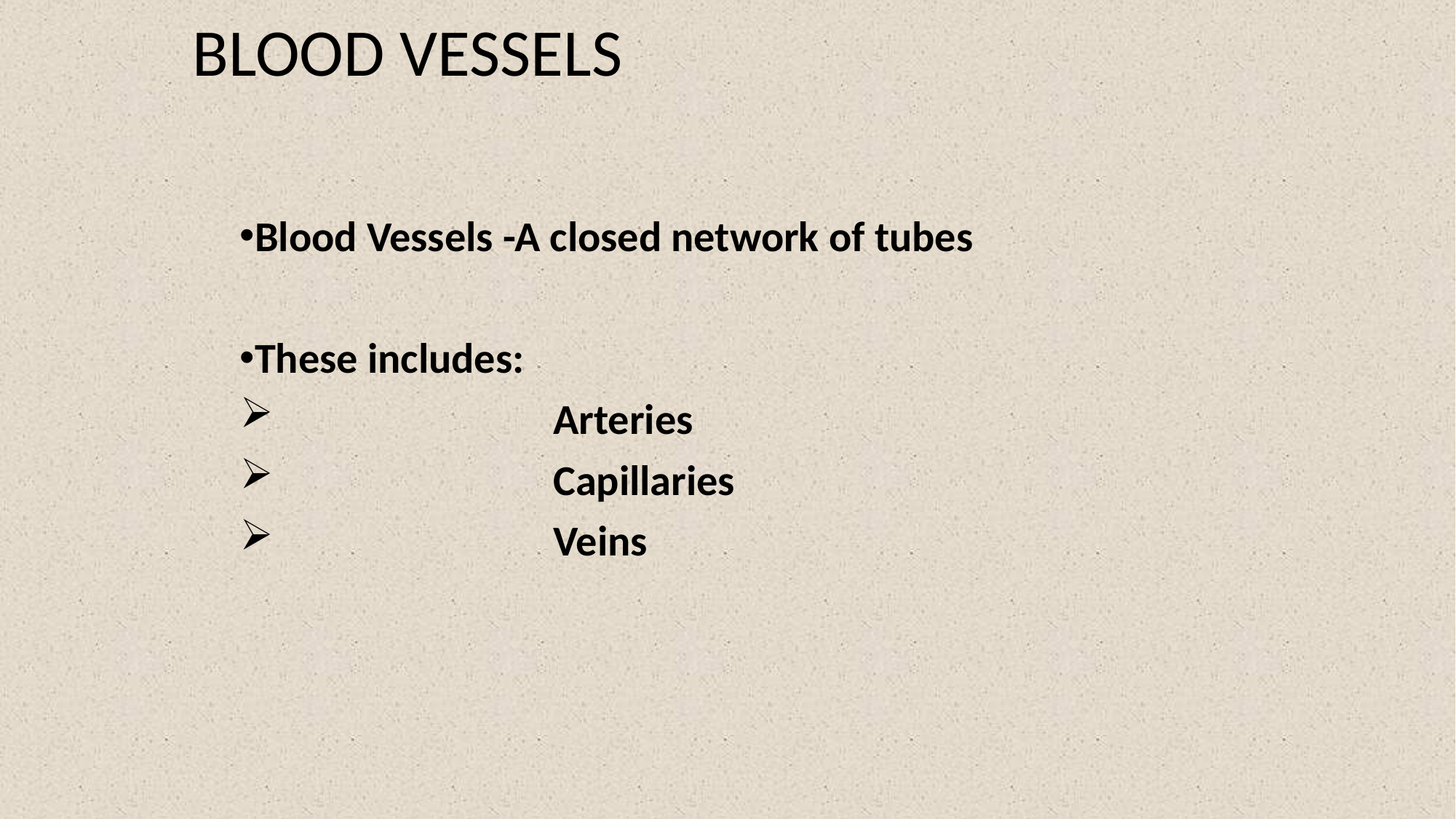

BLOOD VESSELS

Blood Vessels -A closed network of tubes

These includes:
                             Arteries
                             Capillaries
                             Veins